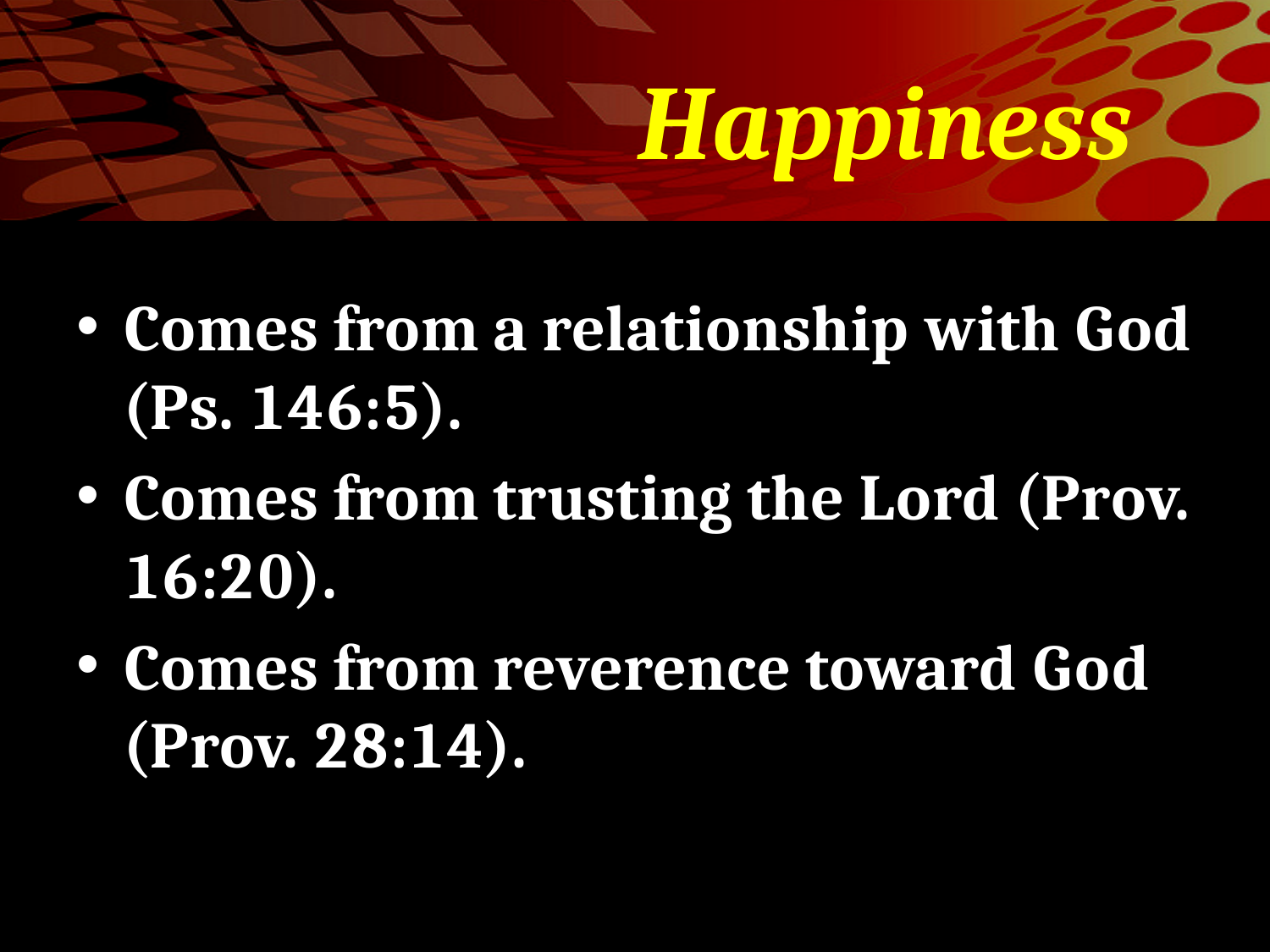

# Happiness
Comes from a relationship with God (Ps. 146:5).
Comes from trusting the Lord (Prov. 16:20).
Comes from reverence toward God (Prov. 28:14).